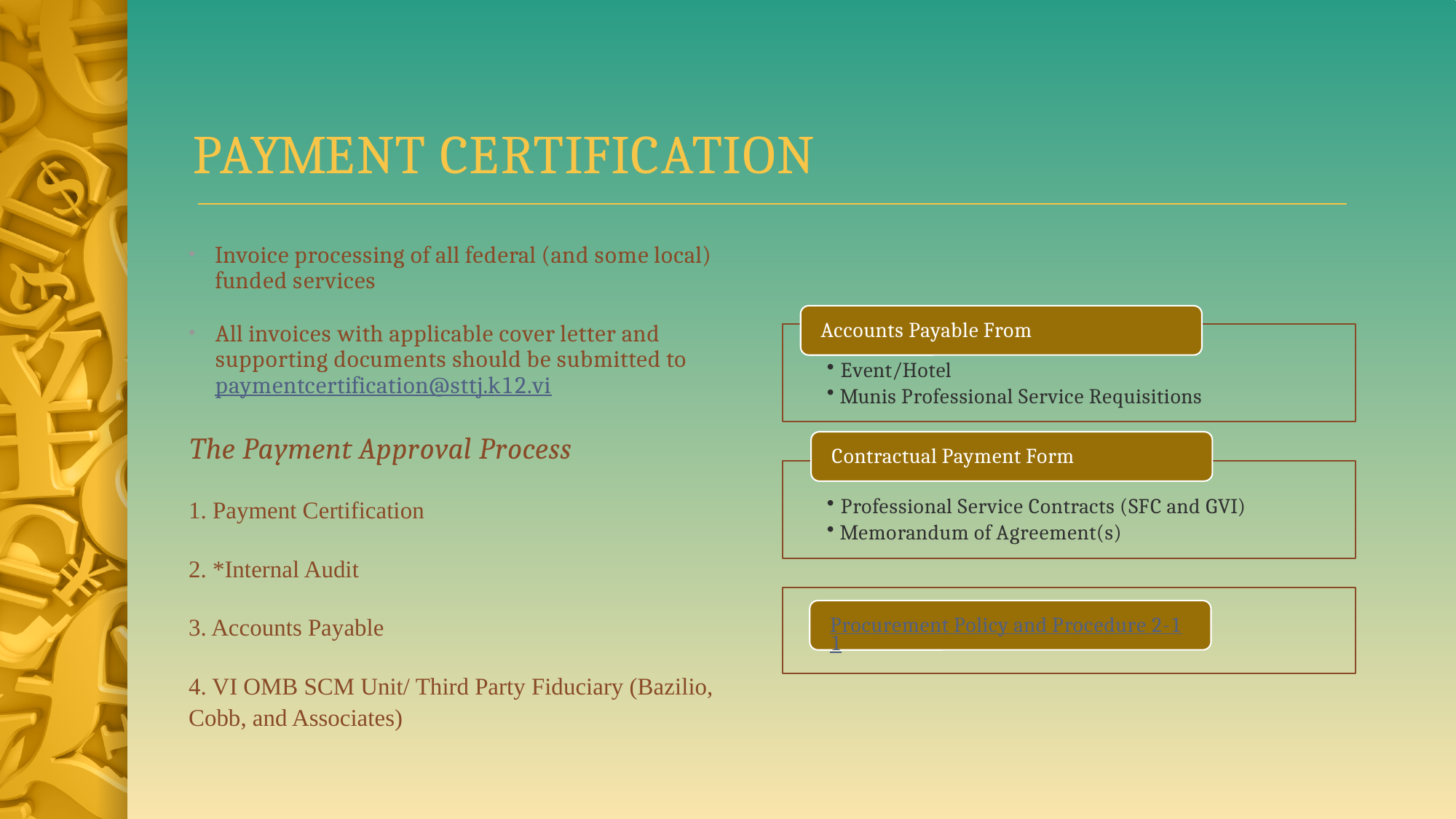

# PAYMENT CERTIFICATION
Invoice processing of all federal (and some local) funded services
All invoices with applicable cover letter and supporting documents should be submitted to paymentcertification@sttj.k12.vi
The Payment Approval Process
1. Payment Certification
2. *Internal Audit
3. Accounts Payable
4. VI OMB SCM Unit/ Third Party Fiduciary (Bazilio, Cobb, and Associates)

Event/Hotel
Munis Professional Service Requisitions
Accounts Payable From
Professional Service Contracts (SFC and GVI)
Memorandum of Agreement(s)
Contractual Payment Form

Procurement Policy and Procedure 2-11